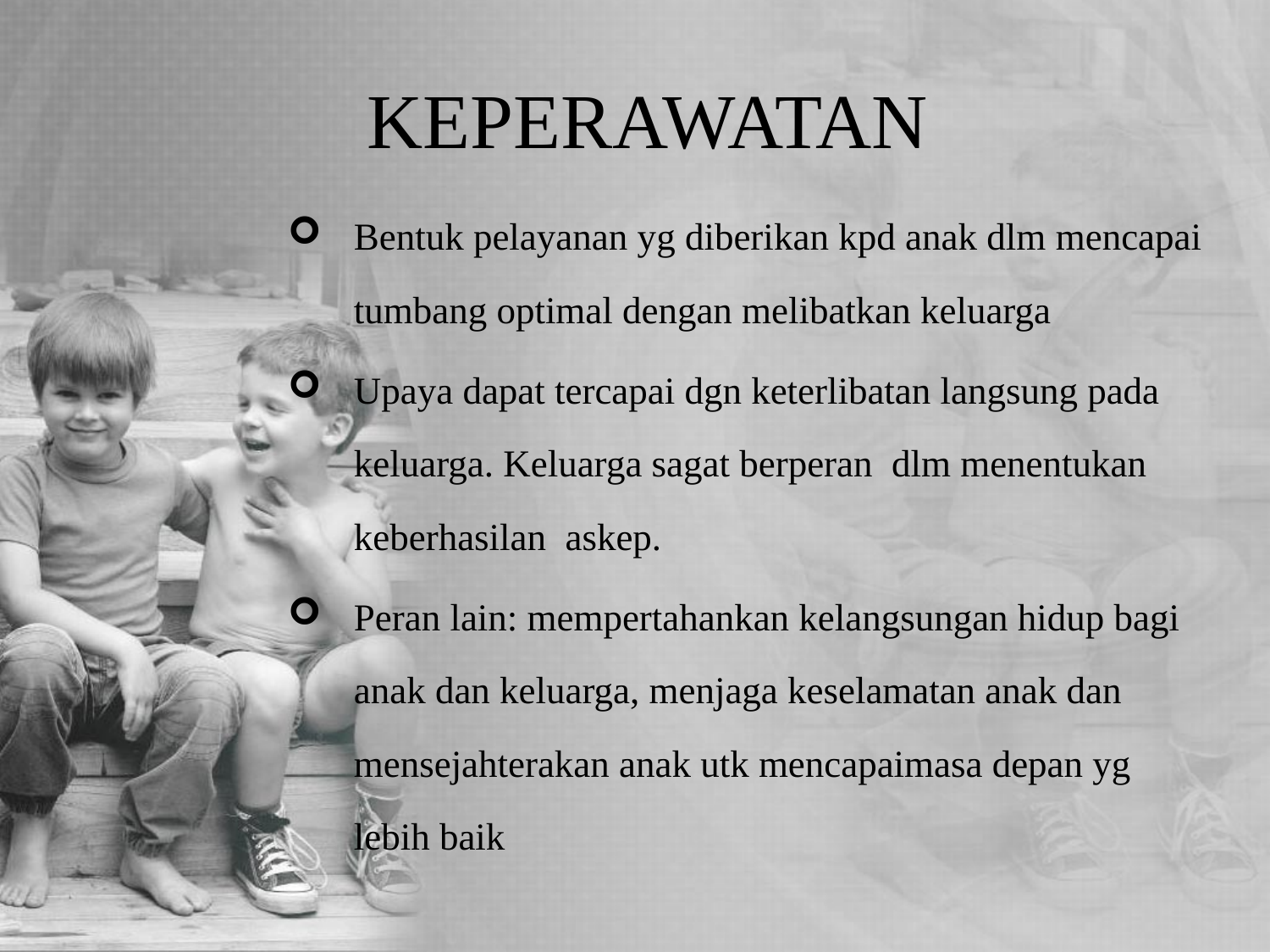

# KEPERAWATAN
Bentuk pelayanan yg diberikan kpd anak dlm mencapai tumbang optimal dengan melibatkan keluarga
Upaya dapat tercapai dgn keterlibatan langsung pada keluarga. Keluarga sagat berperan  dlm menentukan keberhasilan  askep.
Peran lain: mempertahankan kelangsungan hidup bagi anak dan keluarga, menjaga keselamatan anak dan mensejahterakan anak utk mencapaimasa depan yg lebih baik